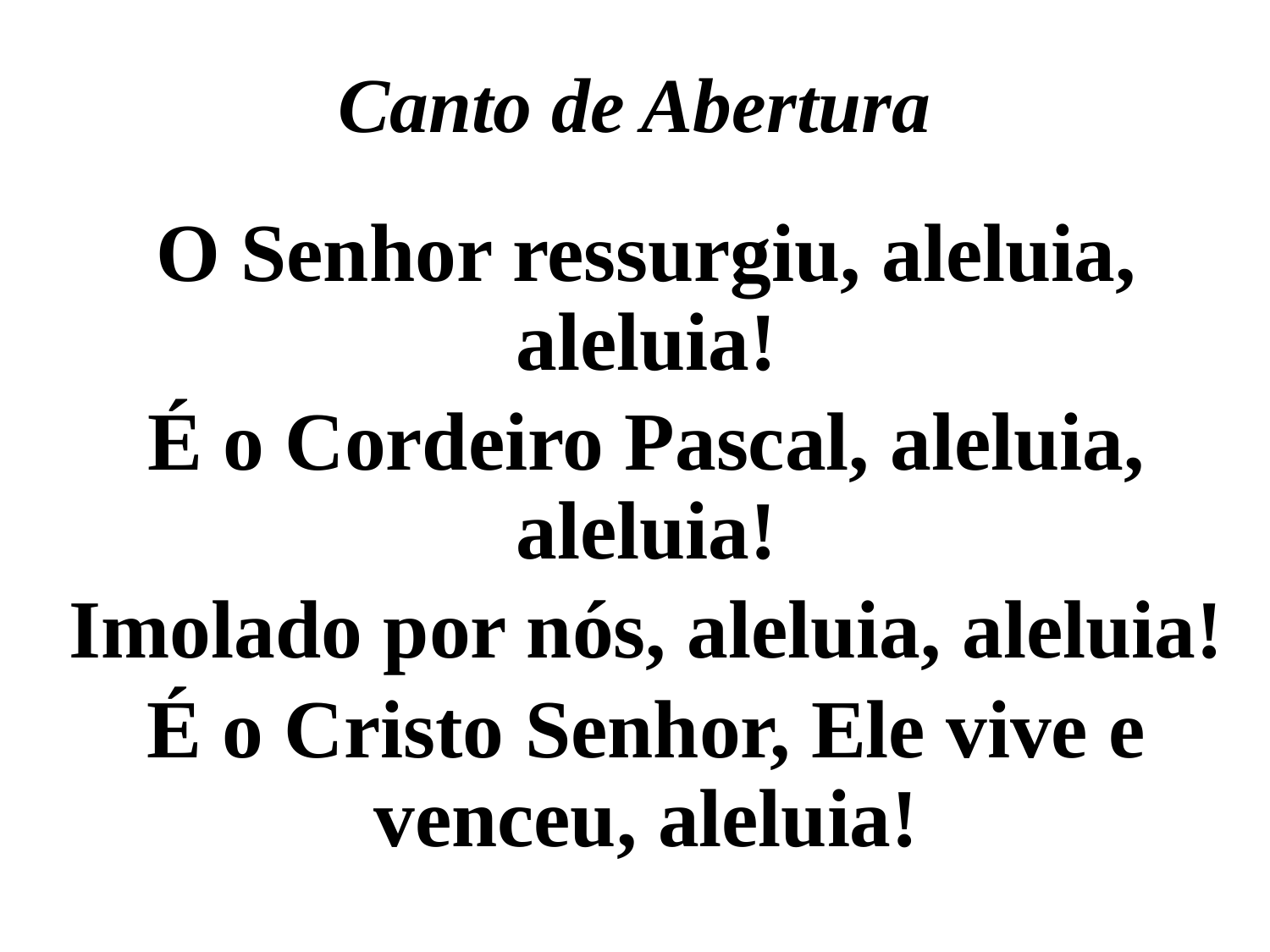

Canto de Abertura
O Senhor ressurgiu, aleluia, aleluia!
É o Cordeiro Pascal, aleluia, aleluia!
Imolado por nós, aleluia, aleluia!
É o Cristo Senhor, Ele vive e venceu, aleluia!